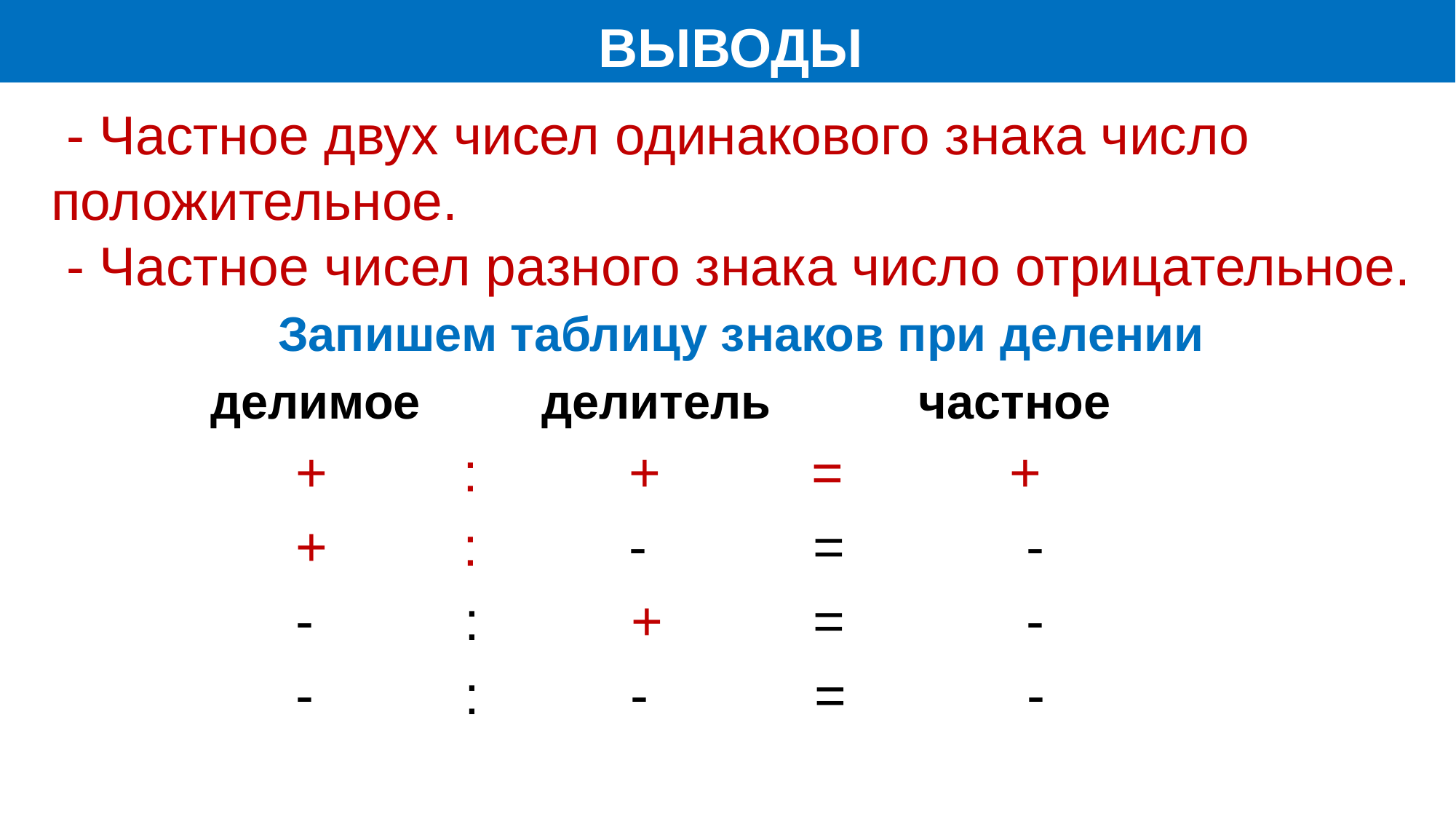

ВЫВОДЫ
 - Частное двух чисел одинакового знака число положительное.
 - Частное чисел разного знака число отрицательное.
  Запишем таблицу знаков при делении
      делимое         делитель           частное
           +         :          +          =           +
           +         :          -           =            -
           -          :          +          =            -
           -          :          -           =            -